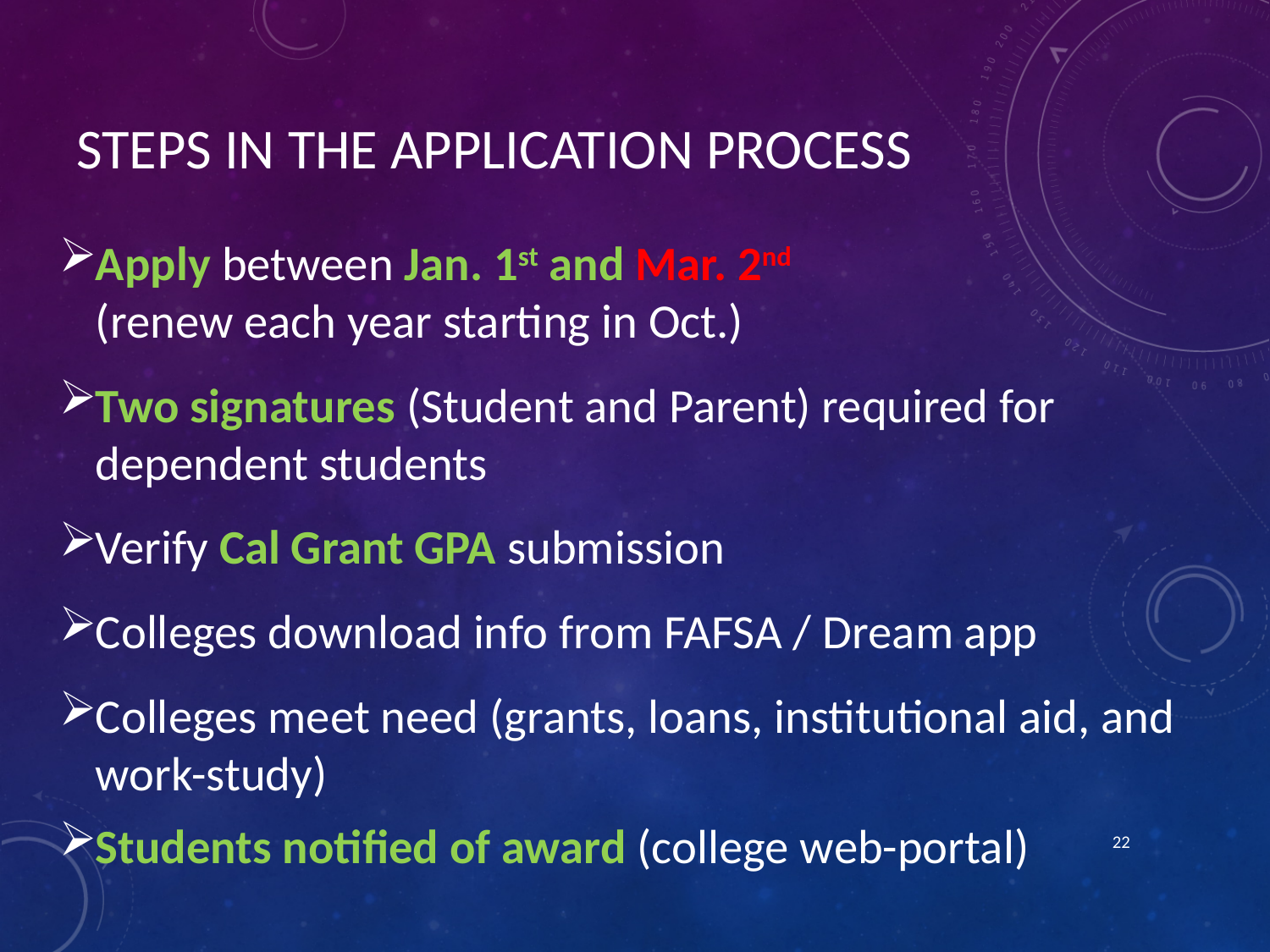

# steps in the application process
Apply between Jan. 1st and Mar. 2nd
(renew each year starting in Oct.)
Two signatures (Student and Parent) required for dependent students
Verify Cal Grant GPA submission
Colleges download info from FAFSA / Dream app
Colleges meet need (grants, loans, institutional aid, and work-study)
Students notified of award (college web-portal)
22